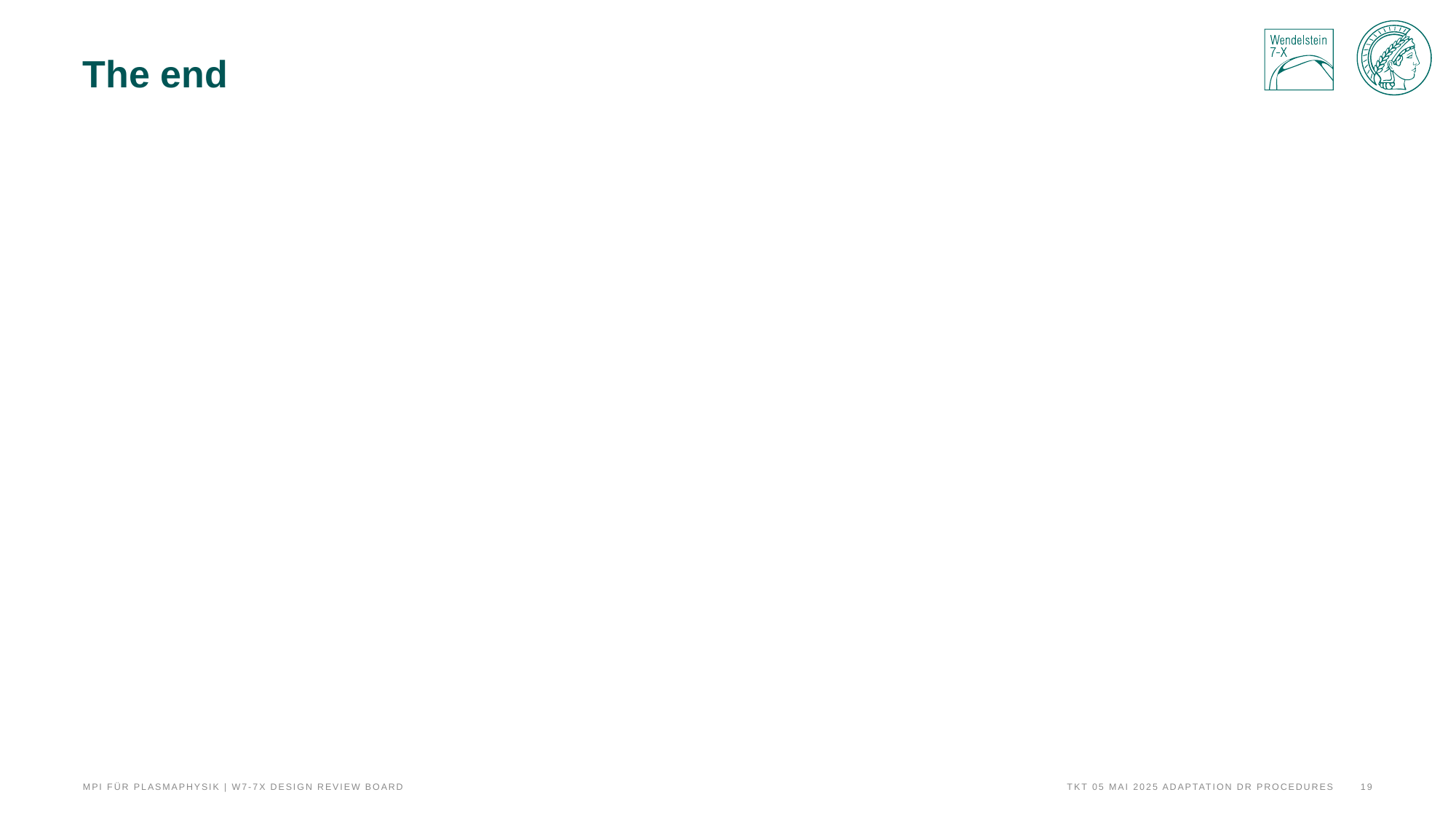

# The end

TKT 05 Mai 2025 Adaptation DR Procedures
19
MPI für Plasmaphysik | W7-7X Design Review Board